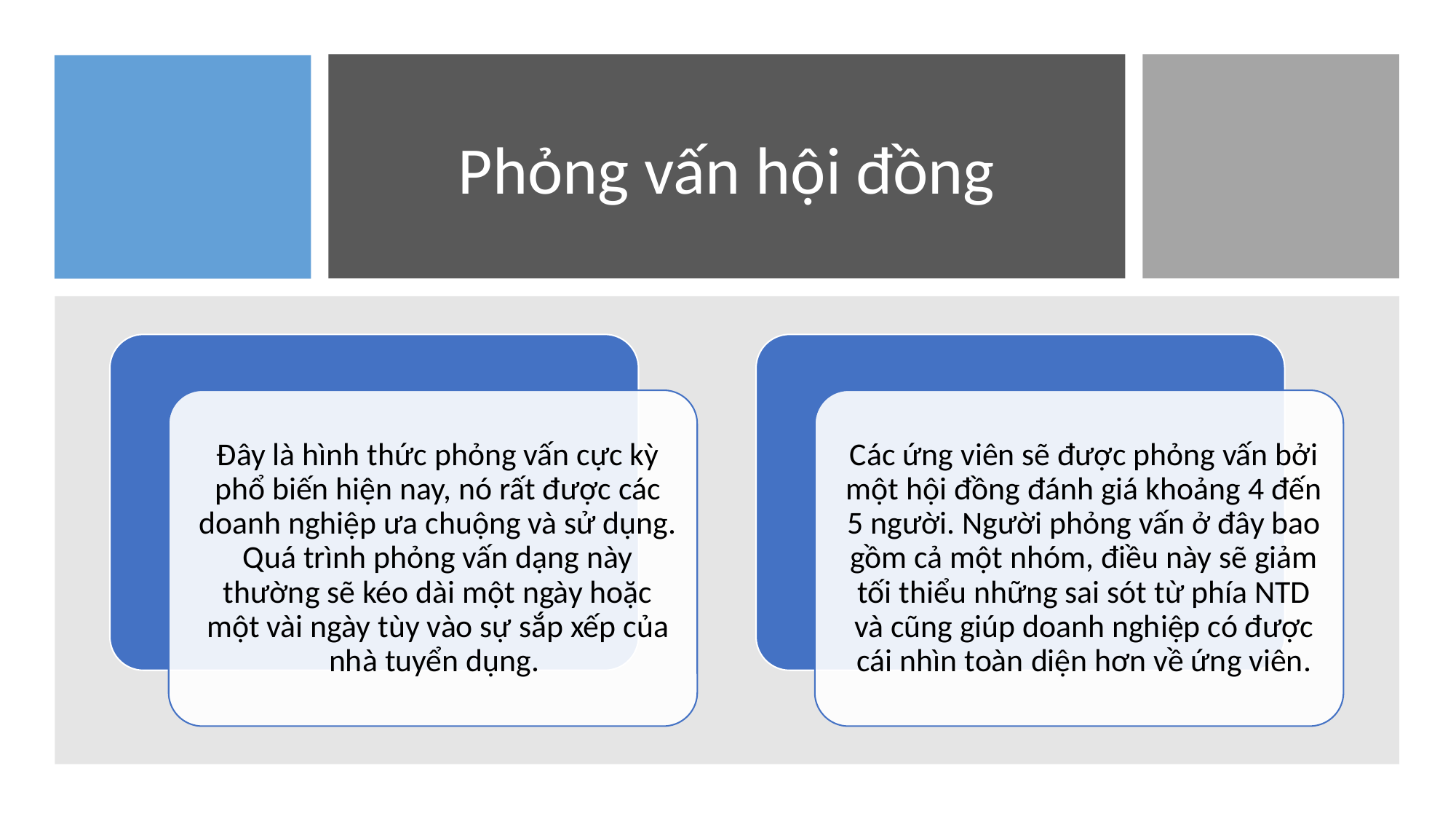

# Phỏng vấn hội đồng

Đây là hình thức phỏng vấn cực kỳ phổ biến hiện nay, nó rất được các doanh nghiệp ưa chuộng và sử dụng. Quá trình phỏng vấn dạng này thường sẽ kéo dài một ngày hoặc một vài ngày tùy vào sự sắp xếp của nhà tuyển dụng.
Các ứng viên sẽ được phỏng vấn bởi một hội đồng đánh giá khoảng 4 đến 5 người. Người phỏng vấn ở đây bao gồm cả một nhóm, điều này sẽ giảm tối thiểu những sai sót từ phía NTD và cũng giúp doanh nghiệp có được cái nhìn toàn diện hơn về ứng viên.